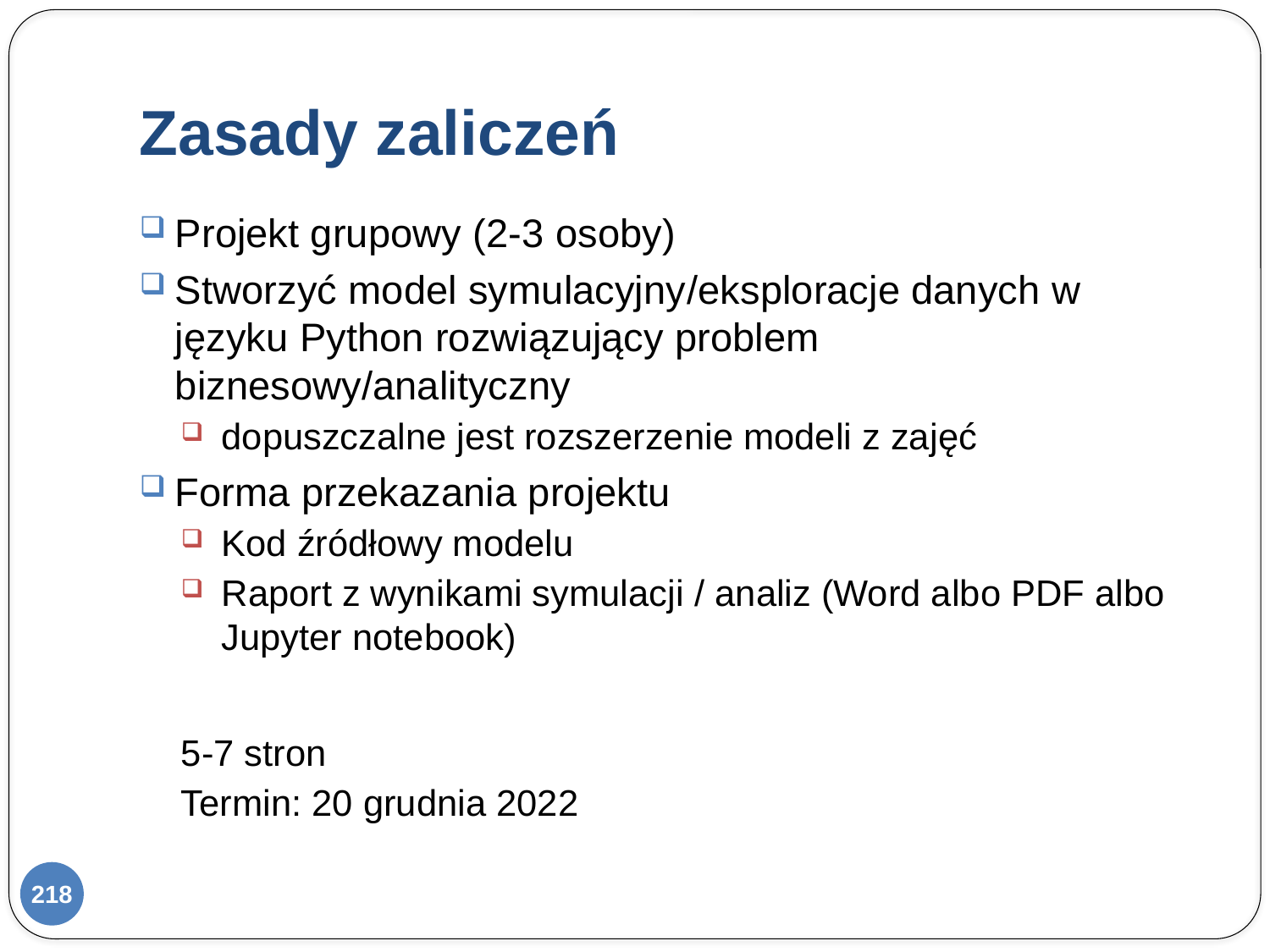

# Zasady zaliczeń
Projekt grupowy (2-3 osoby)
Stworzyć model symulacyjny/eksploracje danych w języku Python rozwiązujący problem biznesowy/analityczny
dopuszczalne jest rozszerzenie modeli z zajęć
Forma przekazania projektu
Kod źródłowy modelu
Raport z wynikami symulacji / analiz (Word albo PDF albo Jupyter notebook)

5-7 stron
Termin: 20 grudnia 2022

218